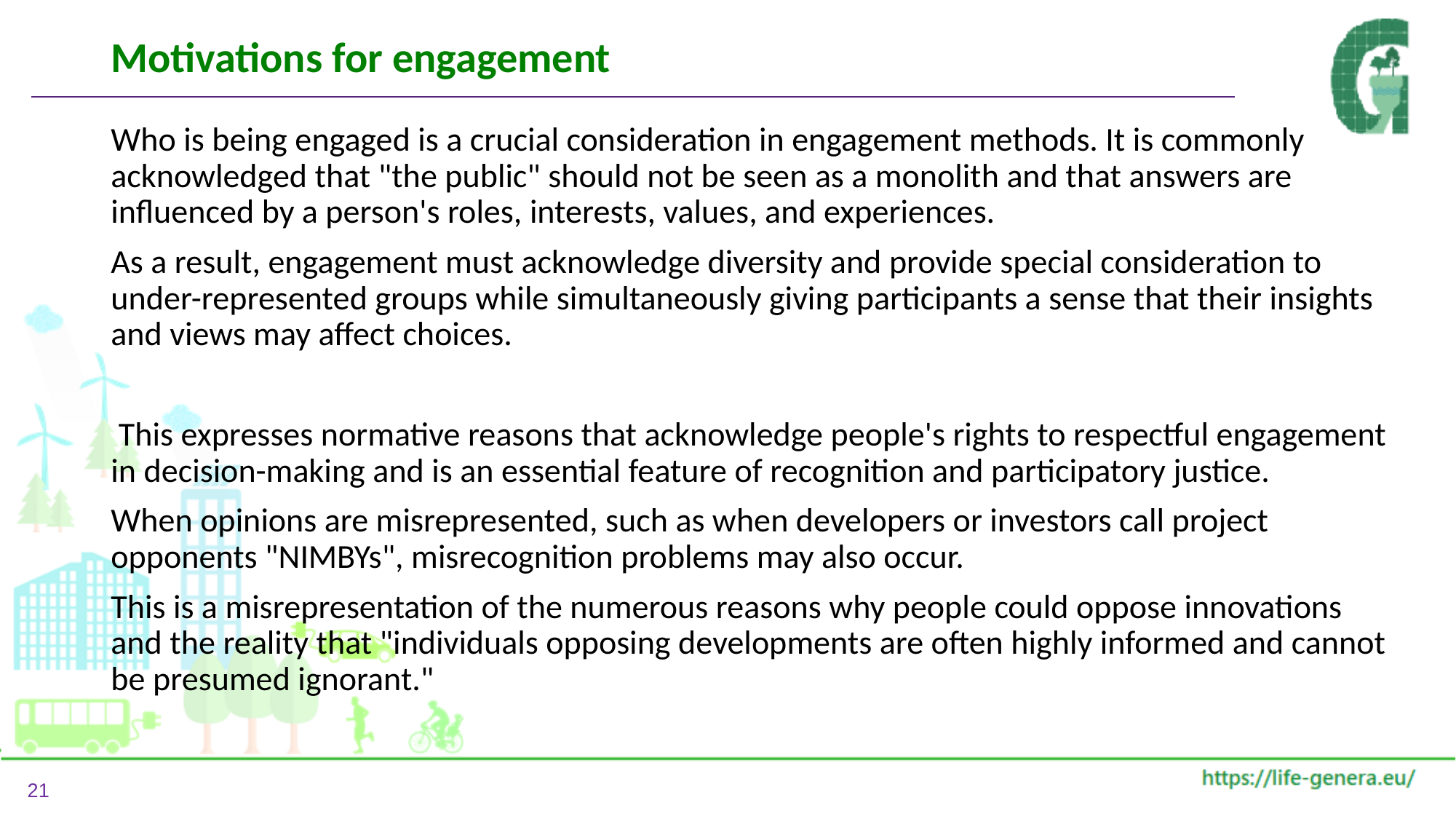

# Motivations for engagement
Who is being engaged is a crucial consideration in engagement methods. It is commonly acknowledged that "the public" should not be seen as a monolith and that answers are influenced by a person's roles, interests, values, and experiences.
As a result, engagement must acknowledge diversity and provide special consideration to under-represented groups while simultaneously giving participants a sense that their insights and views may affect choices.

 This expresses normative reasons that acknowledge people's rights to respectful engagement in decision-making and is an essential feature of recognition and participatory justice.
When opinions are misrepresented, such as when developers or investors call project opponents "NIMBYs", misrecognition problems may also occur.
This is a misrepresentation of the numerous reasons why people could oppose innovations and the reality that "individuals opposing developments are often highly informed and cannot be presumed ignorant."

21